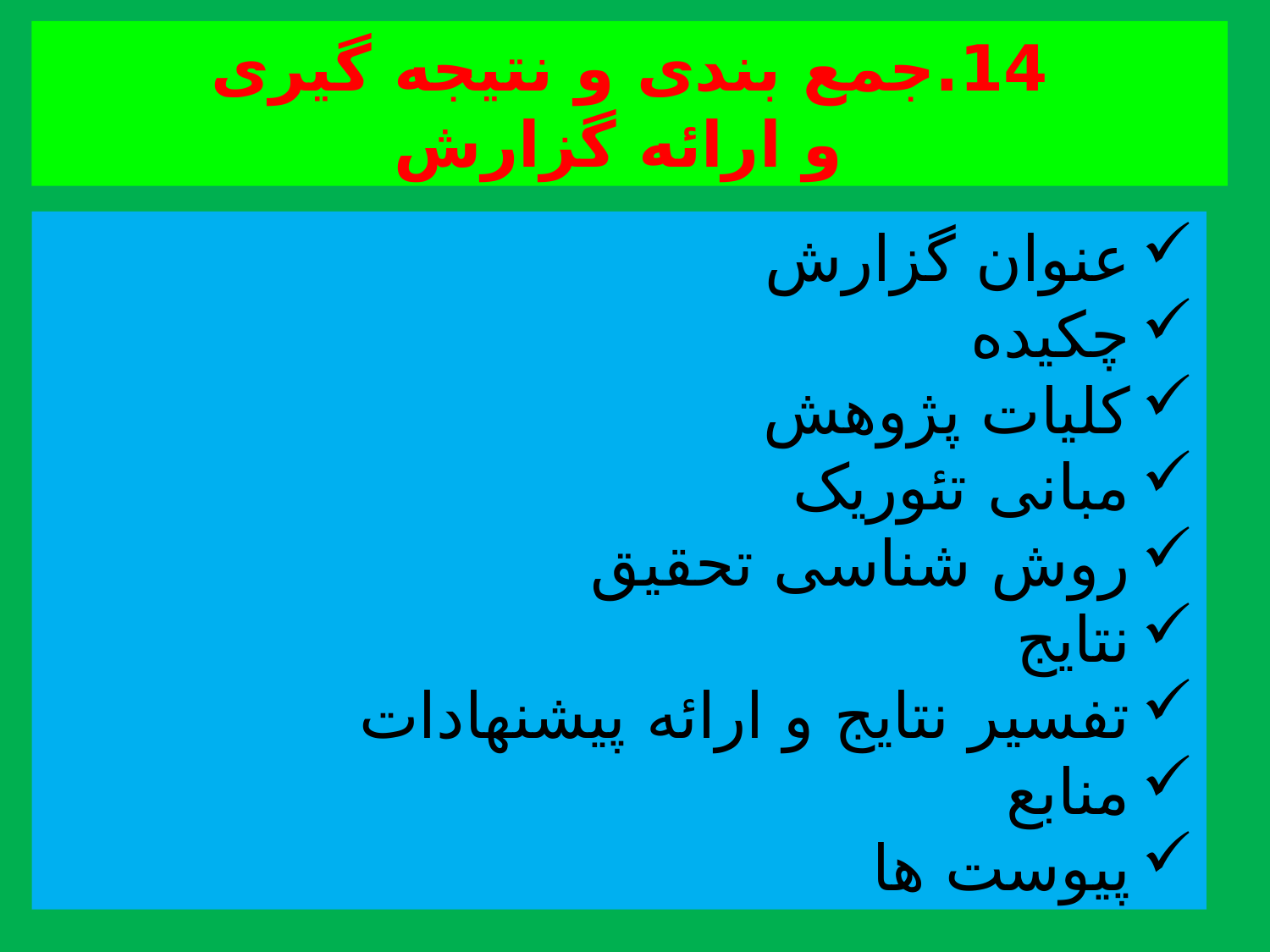

14.جمع بندی و نتیجه گیری
 و ارائه گزارش
عنوان گزارش
چکیده
کلیات پژوهش
مبانی تئوریک
روش شناسی تحقیق
نتایج
تفسیر نتایج و ارائه پیشنهادات
منابع
پیوست ها